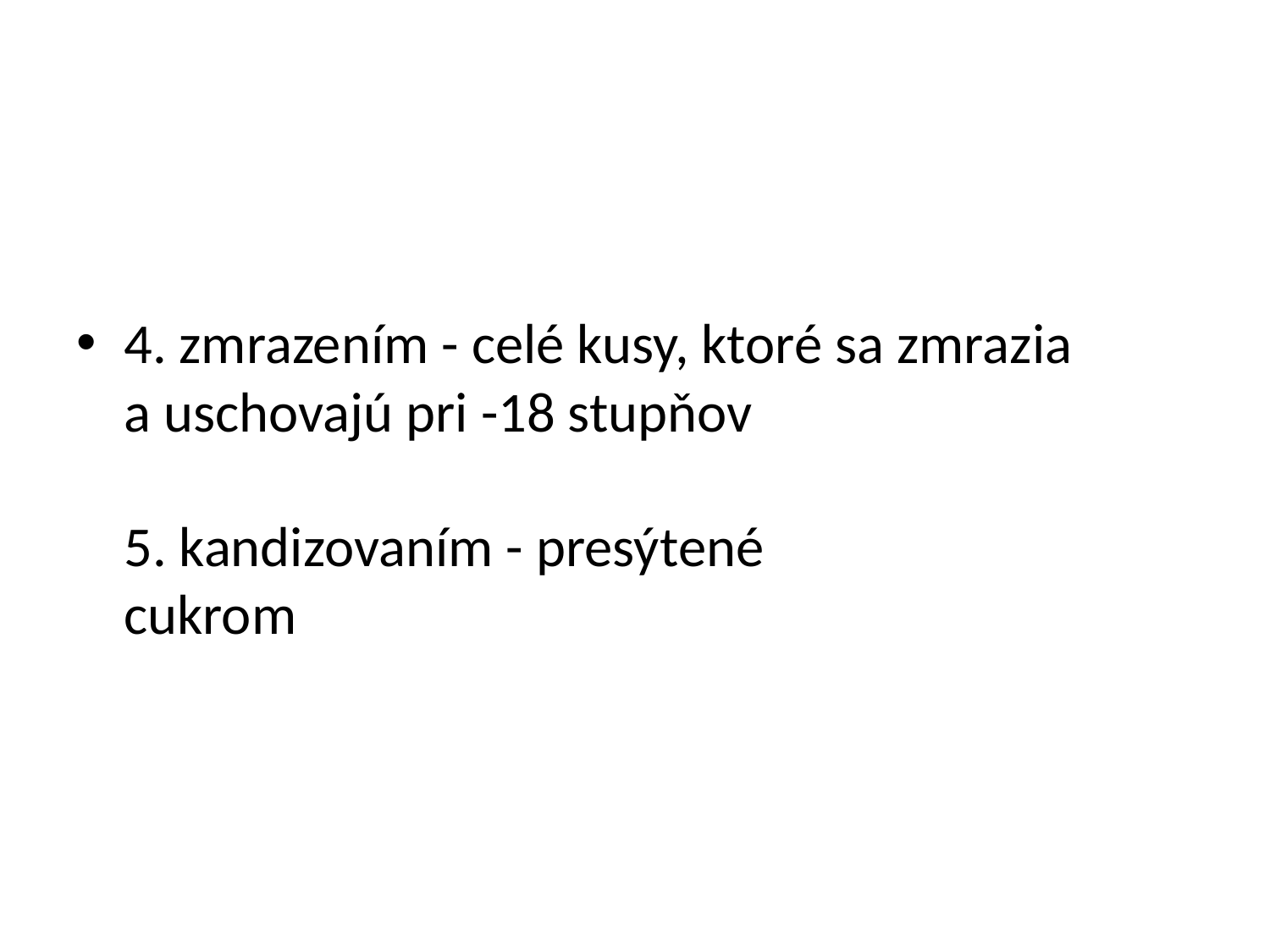

#

4. zmrazením - celé kusy, ktoré sa zmrazia a uschovajú pri -18 stupňov
5. kandizovaním - presýtené cukrom